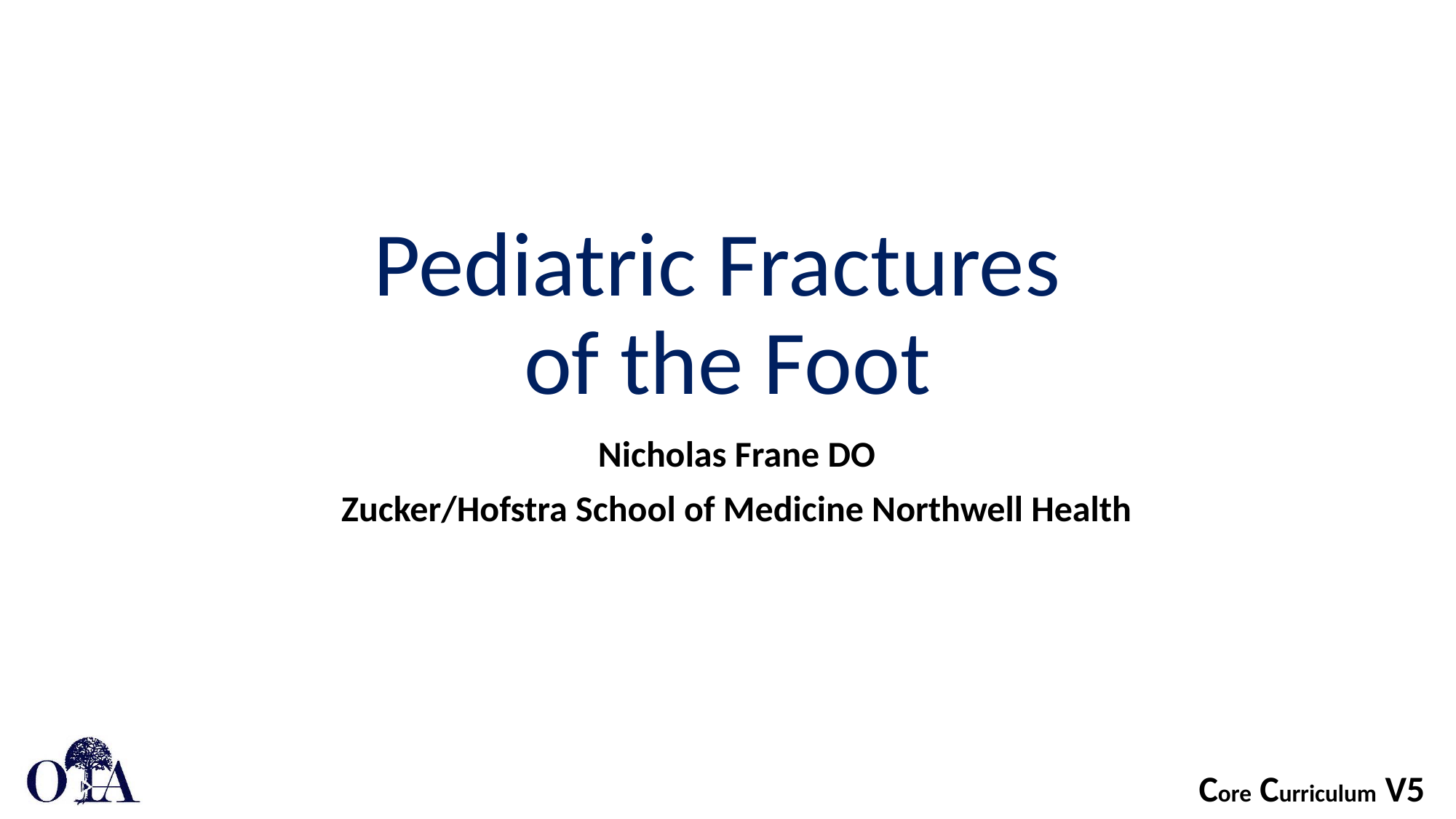

# Pediatric Fractures of the Foot
Nicholas Frane DO
Zucker/Hofstra School of Medicine Northwell Health